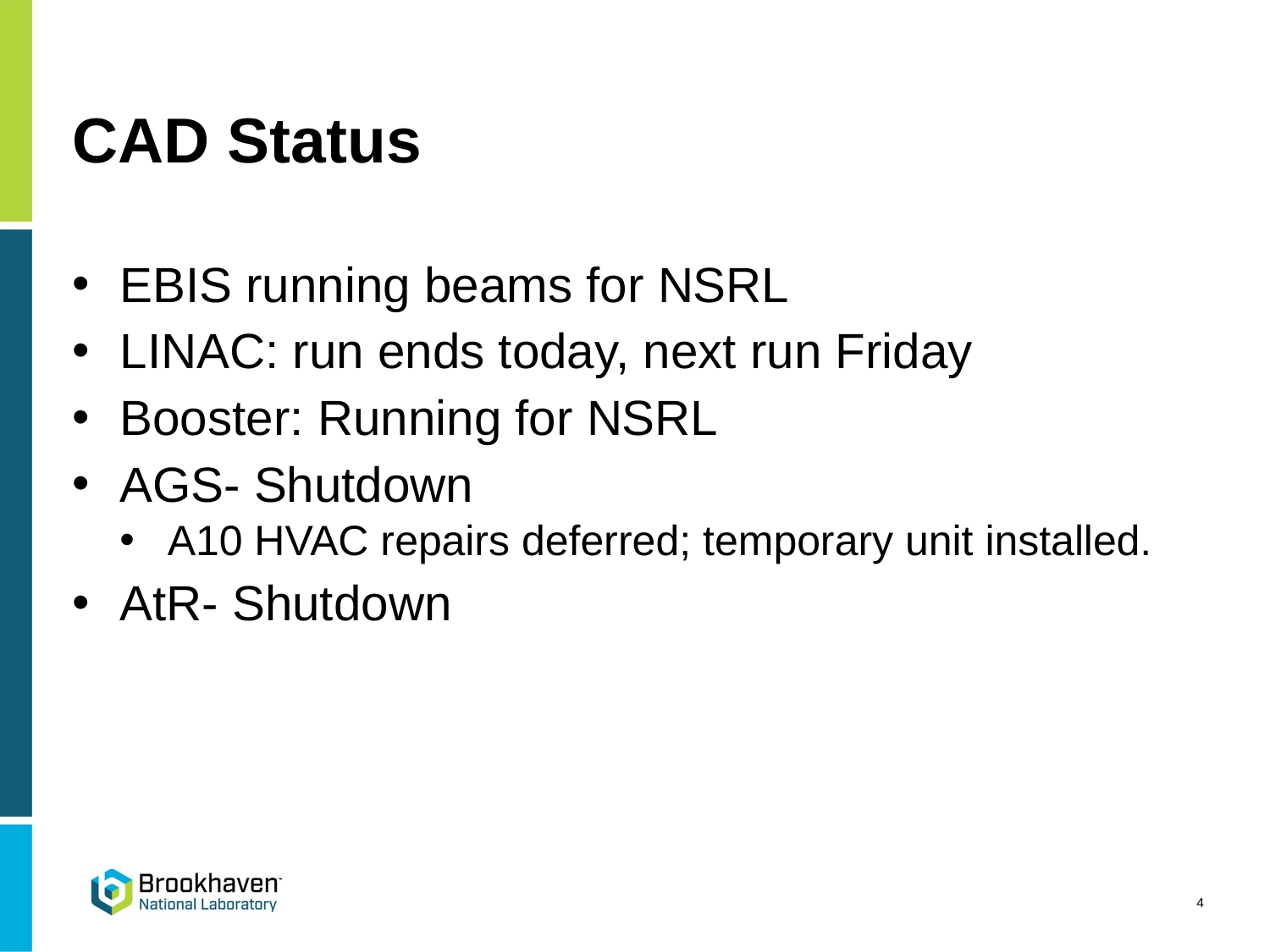

# CAD Status
EBIS running beams for NSRL
LINAC: run ends today, next run Friday
Booster: Running for NSRL
AGS- Shutdown
A10 HVAC repairs deferred; temporary unit installed.
AtR- Shutdown
4